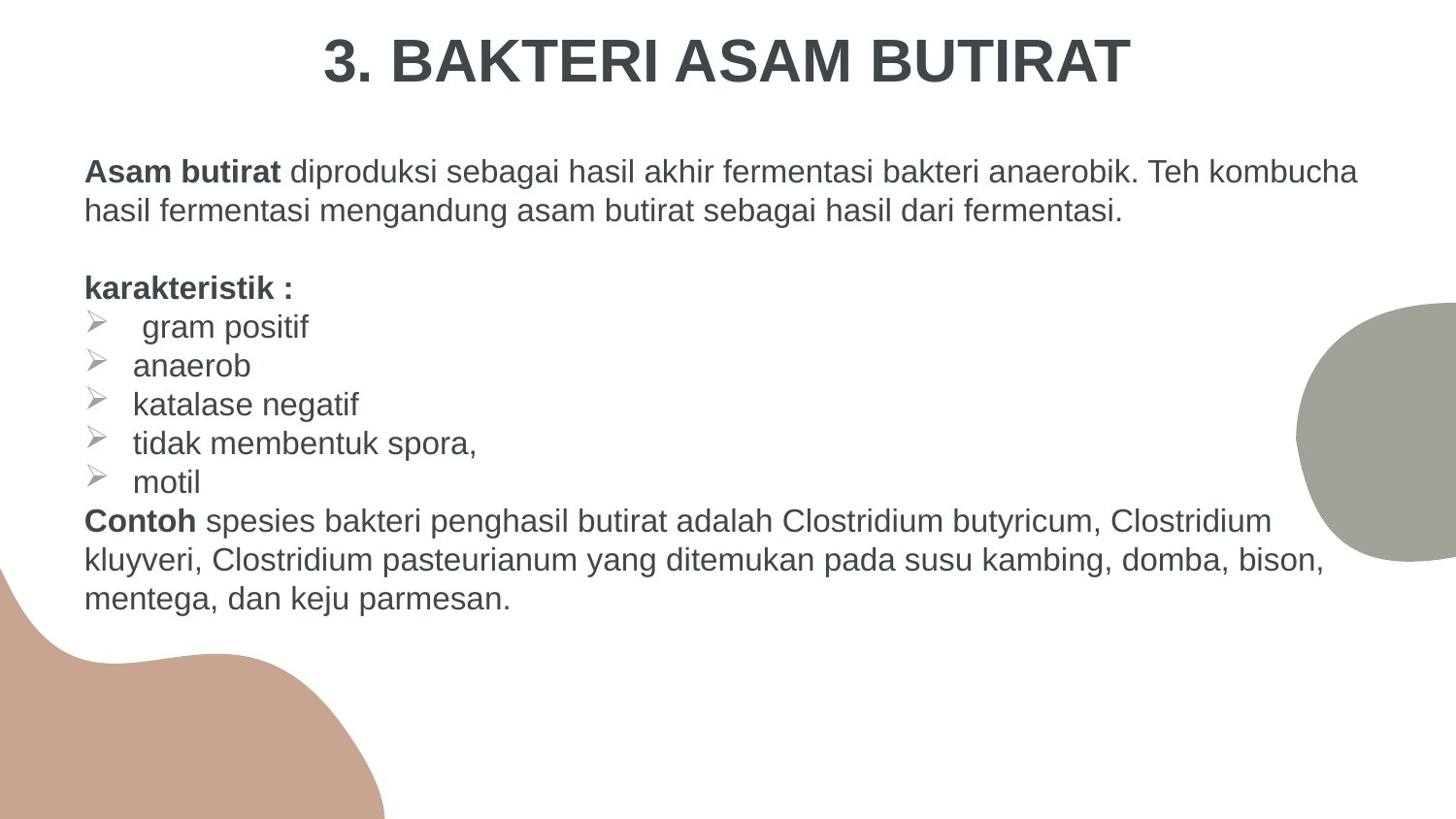

# 3. BAKTERI ASAM BUTIRAT
Asam butirat diproduksi sebagai hasil akhir fermentasi bakteri anaerobik. Teh kombucha hasil fermentasi mengandung asam butirat sebagai hasil dari fermentasi.

karakteristik :
 gram positif
anaerob
katalase negatif
tidak membentuk spora,
motil
Contoh spesies bakteri penghasil butirat adalah Clostridium butyricum, Clostridium kluyveri, Clostridium pasteurianum yang ditemukan pada susu kambing, domba, bison, mentega, dan keju parmesan.